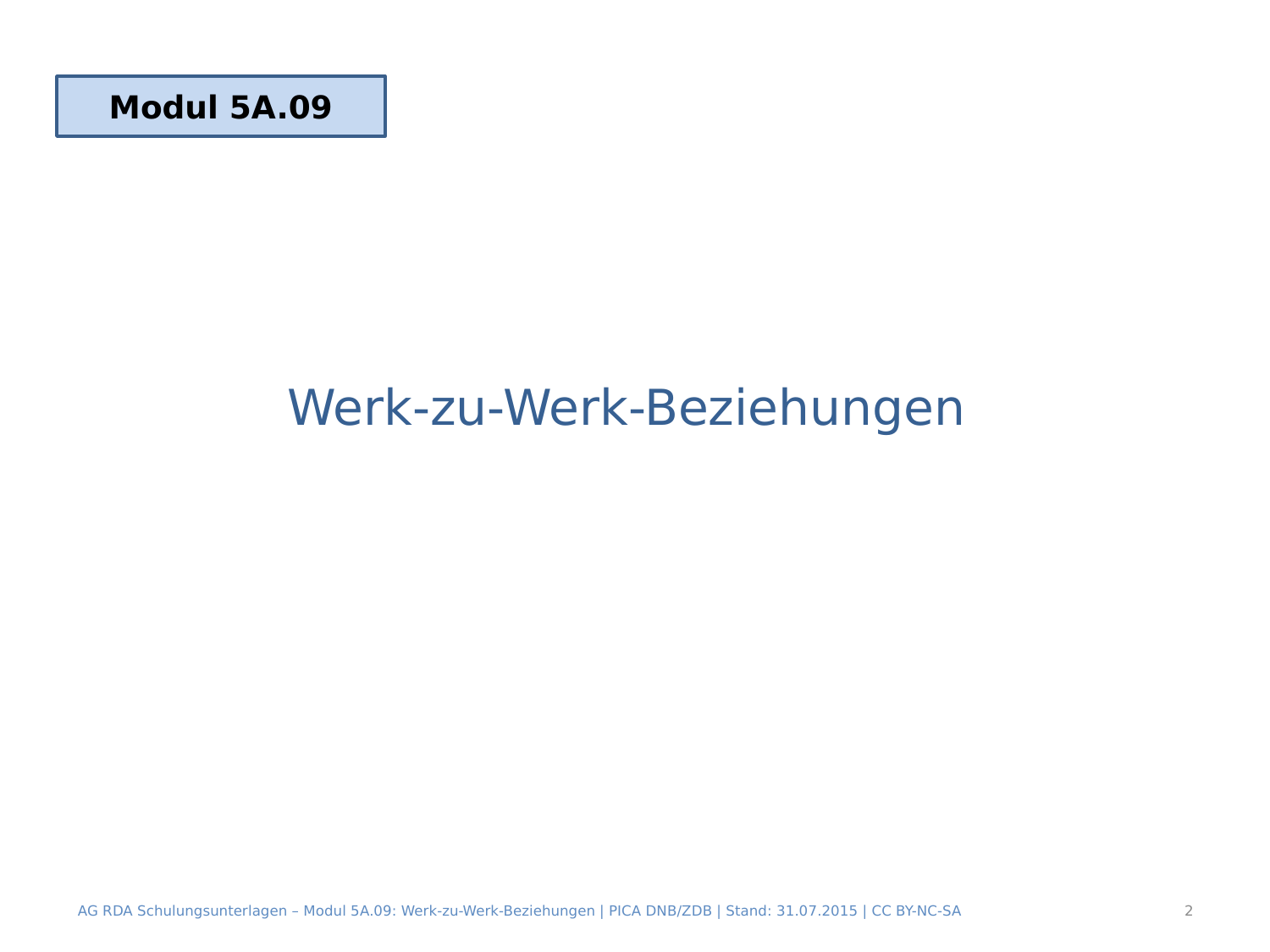

Modul 5A.09
# Werk-zu-Werk-Beziehungen
2
AG RDA Schulungsunterlagen – Modul 5A.09: Werk-zu-Werk-Beziehungen | PICA DNB/ZDB | Stand: 31.07.2015 | CC BY-NC-SA